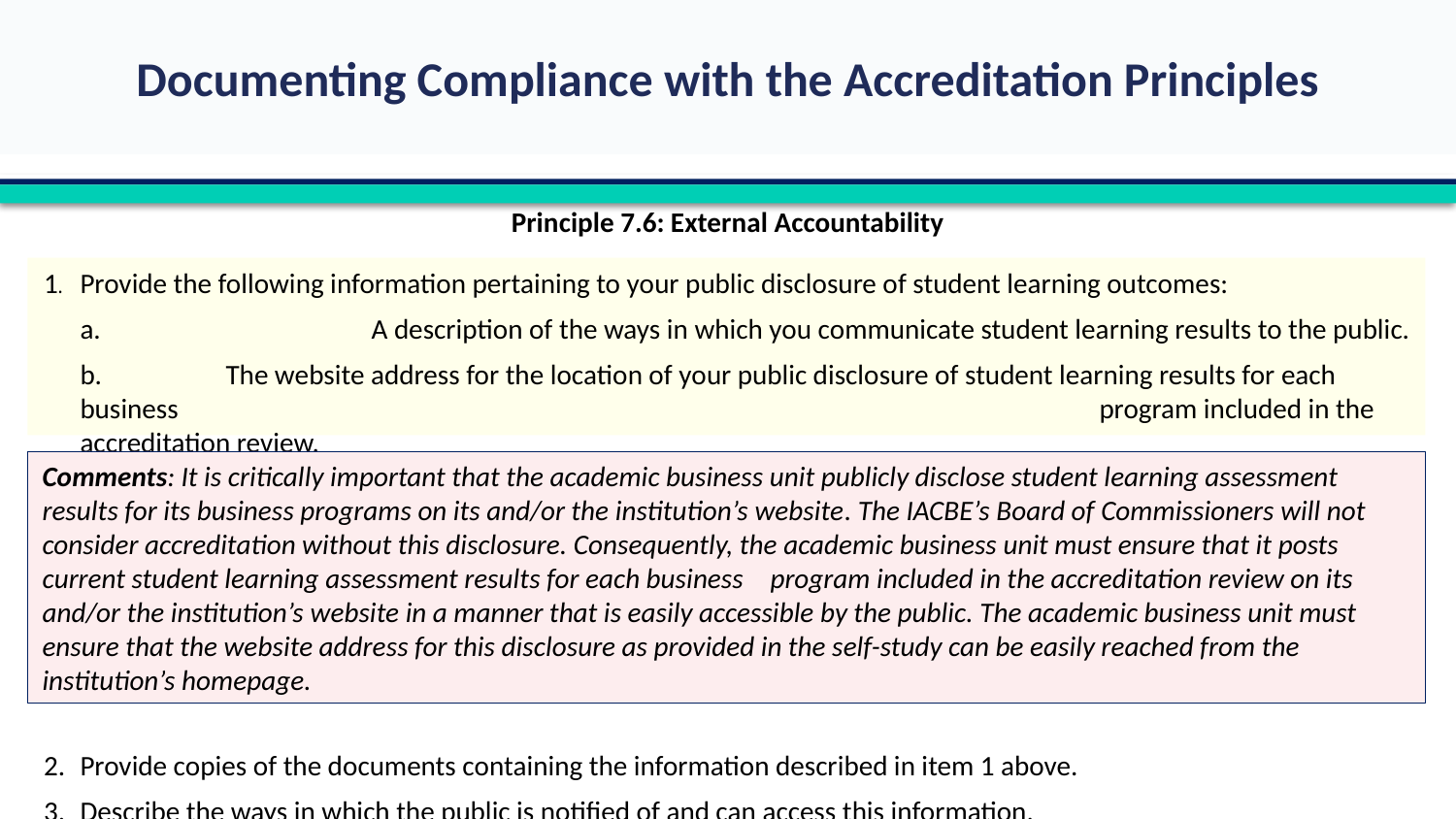

Principle 7.6: External Accountability

1.	Provide the following information pertaining to your public disclosure of student learning outcomes:
	a.		A description of the ways in which you communicate student learning results to the public.
	b.	The website address for the location of your public disclosure of student learning results for each business 							program included in the accreditation review.

2.	Provide copies of the documents containing the information described in item 1 above.
3.	Describe the ways in which the public is notified of and can access this information.

Comments: It is critically important that the academic business unit publicly disclose student learning assessment results for its business programs on its and/or the institution’s website. The IACBE’s Board of Commissioners will not consider accreditation without this disclosure. Consequently, the academic business unit must ensure that it posts current student learning assessment results for each business 	program included in the accreditation review on its and/or the institution’s website in a manner that is easily accessible by the public. The academic business unit must ensure that the website address for this disclosure as provided in the self-study can be easily reached from the institution’s homepage.